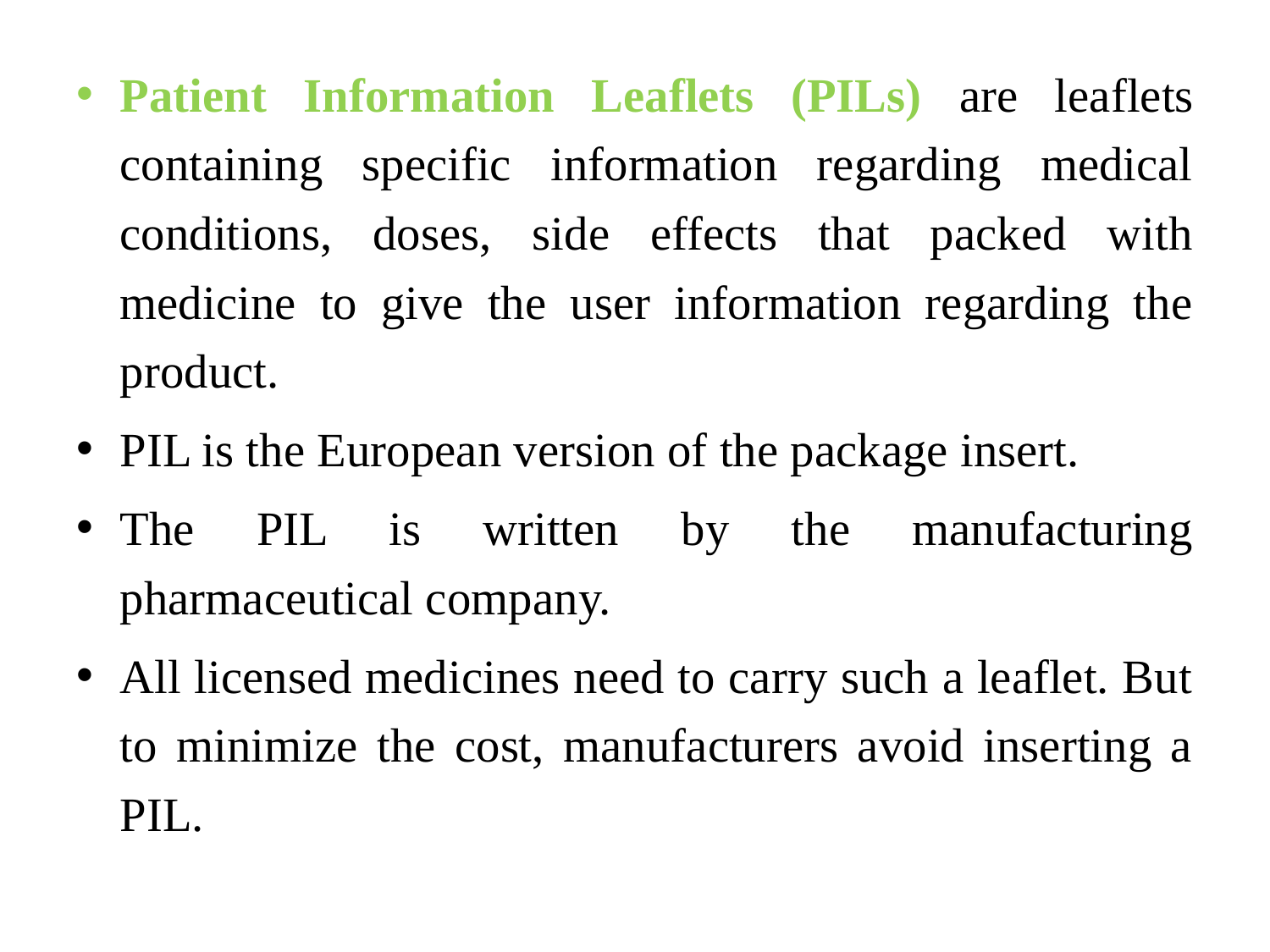

Patient Information Leaflets (PILs) are leaflets containing specific information regarding medical conditions, doses, side effects that packed with medicine to give the user information regarding the product.
PIL is the European version of the package insert.
The PIL is written by the manufacturing pharmaceutical company.
All licensed medicines need to carry such a leaflet. But to minimize the cost, manufacturers avoid inserting a PIL.